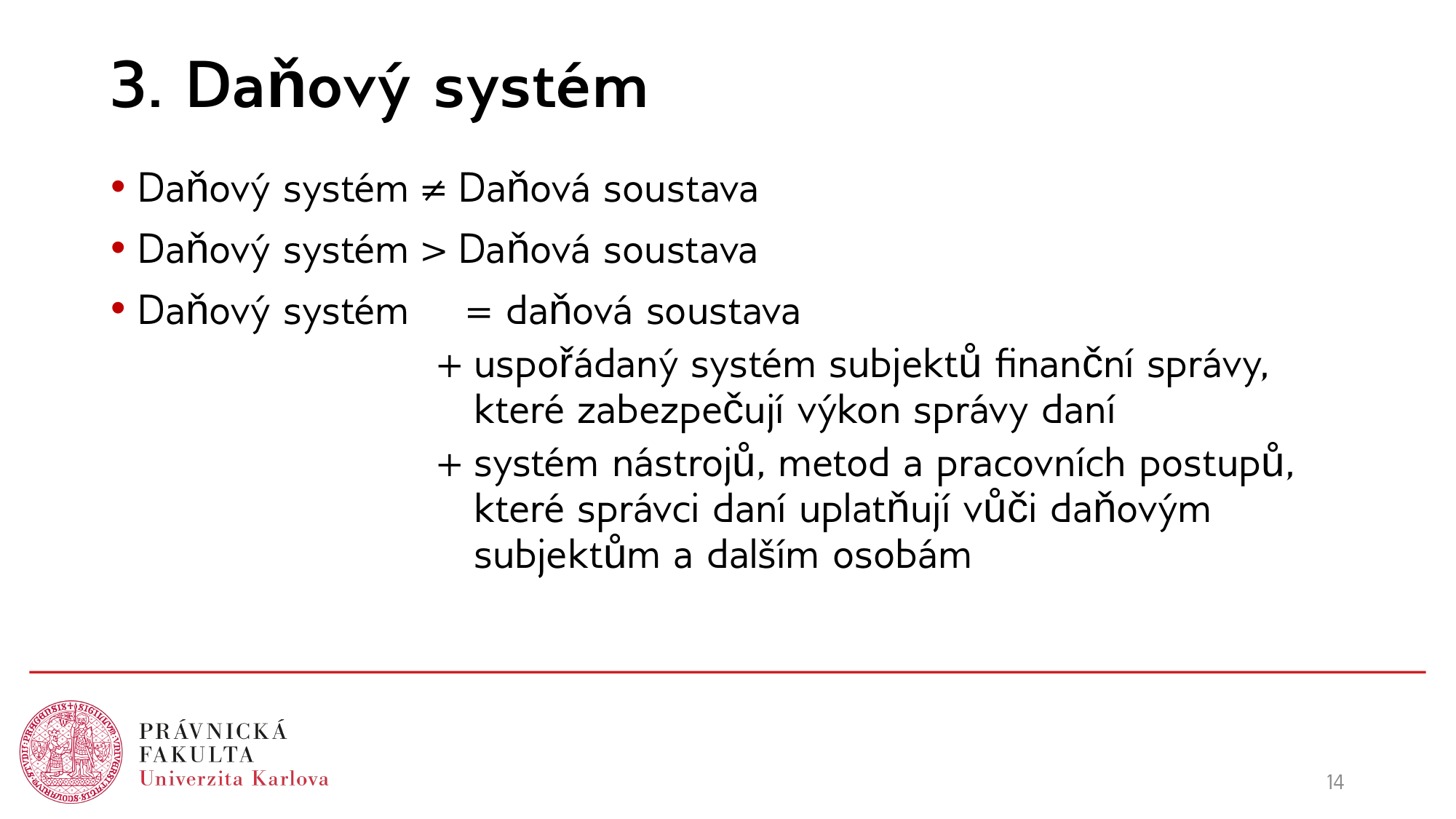

# 3. Daňový systém
Daňový systém ≠ Daňová soustava
Daňový systém > Daňová soustava
Daňový systém 	= daňová soustava
+ uspořádaný systém subjektů finanční správy, které zabezpečují výkon správy daní
+ systém nástrojů, metod a pracovních postupů, které správci daní uplatňují vůči daňovým subjektům a dalším osobám

14